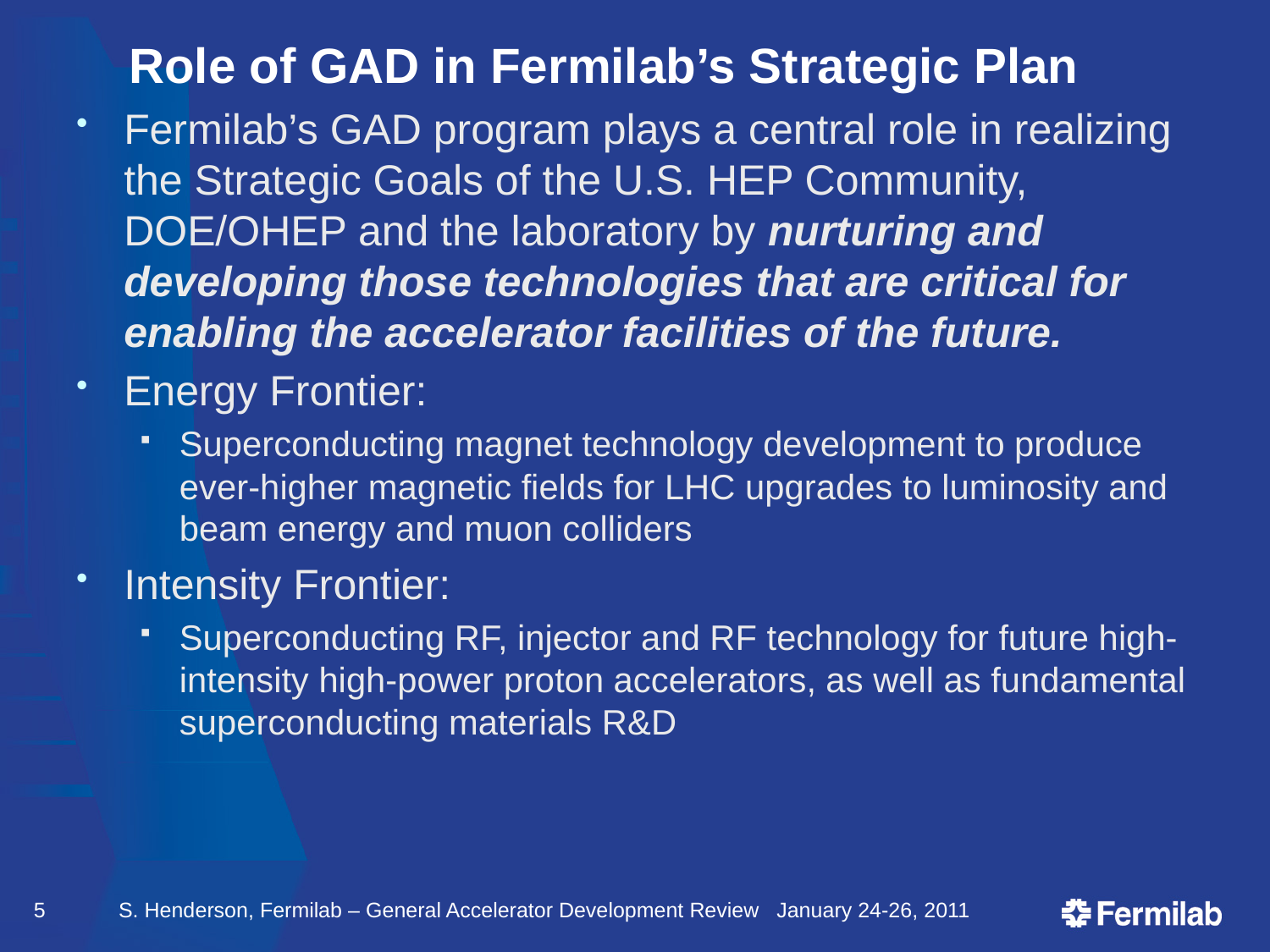

# Role of GAD in Fermilab’s Strategic Plan
Fermilab’s GAD program plays a central role in realizing the Strategic Goals of the U.S. HEP Community, DOE/OHEP and the laboratory by nurturing and developing those technologies that are critical for enabling the accelerator facilities of the future.
Energy Frontier:
Superconducting magnet technology development to produce ever-higher magnetic fields for LHC upgrades to luminosity and beam energy and muon colliders
Intensity Frontier:
Superconducting RF, injector and RF technology for future high-intensity high-power proton accelerators, as well as fundamental superconducting materials R&D
5
S. Henderson, Fermilab – General Accelerator Development Review   January 24-26, 2011